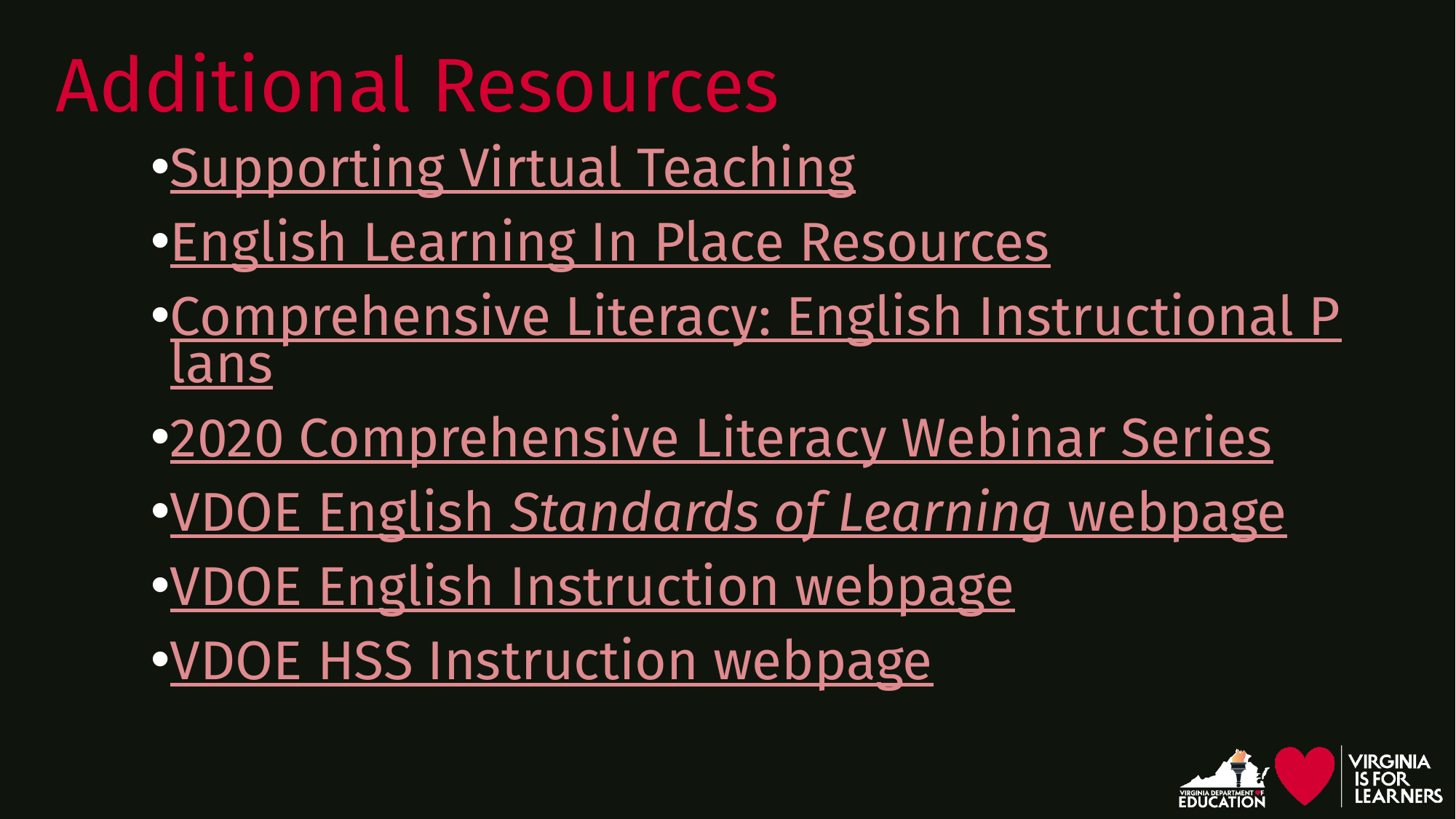

# Additional Resources
Supporting Virtual Teaching
English Learning In Place Resources
Comprehensive Literacy: English Instructional Plans
2020 Comprehensive Literacy Webinar Series
VDOE English Standards of Learning webpage
VDOE English Instruction webpage
VDOE HSS Instruction webpage